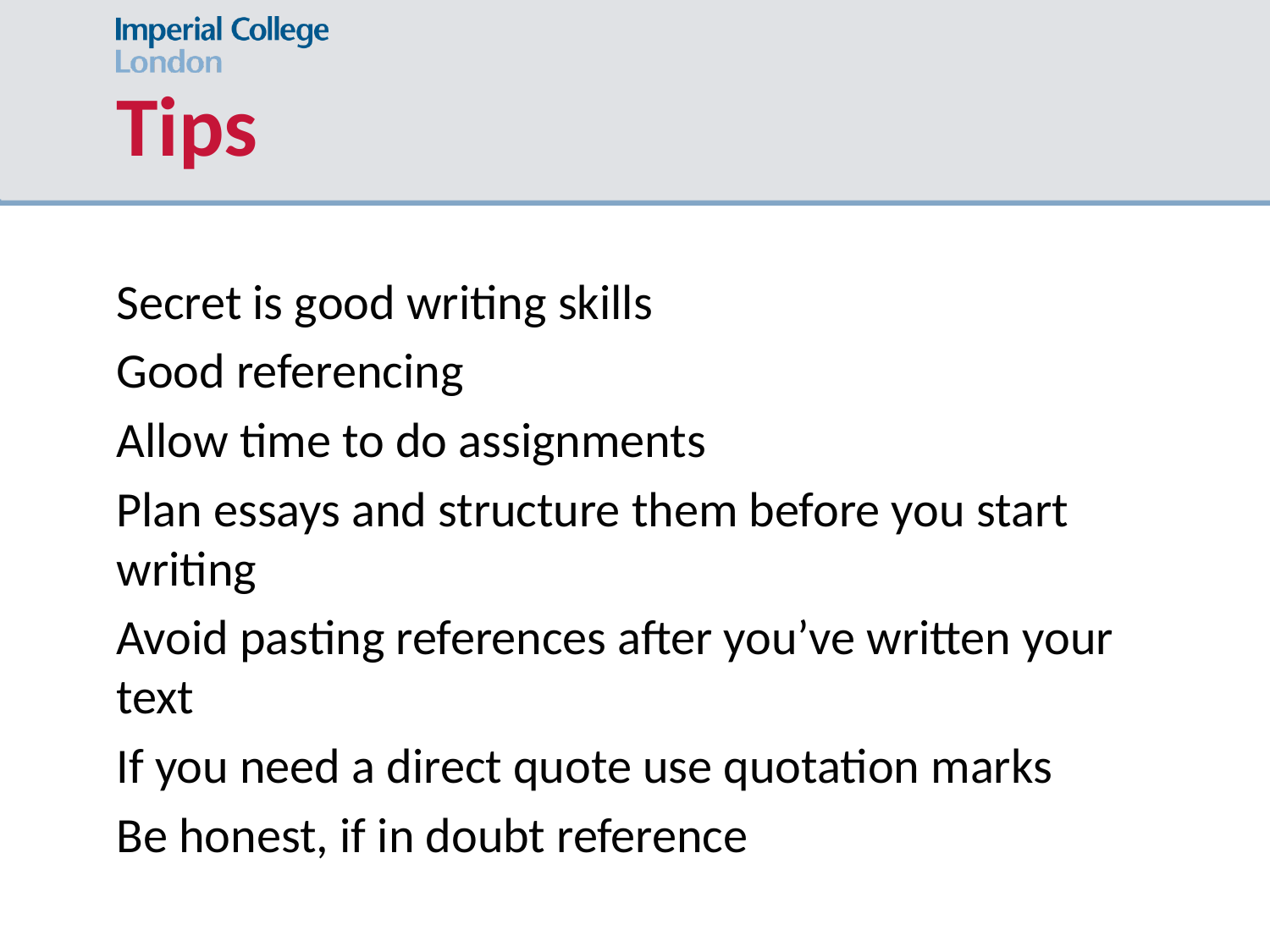

# Tips
Secret is good writing skills
Good referencing
Allow time to do assignments
Plan essays and structure them before you start writing
Avoid pasting references after you’ve written your text
If you need a direct quote use quotation marks
Be honest, if in doubt reference